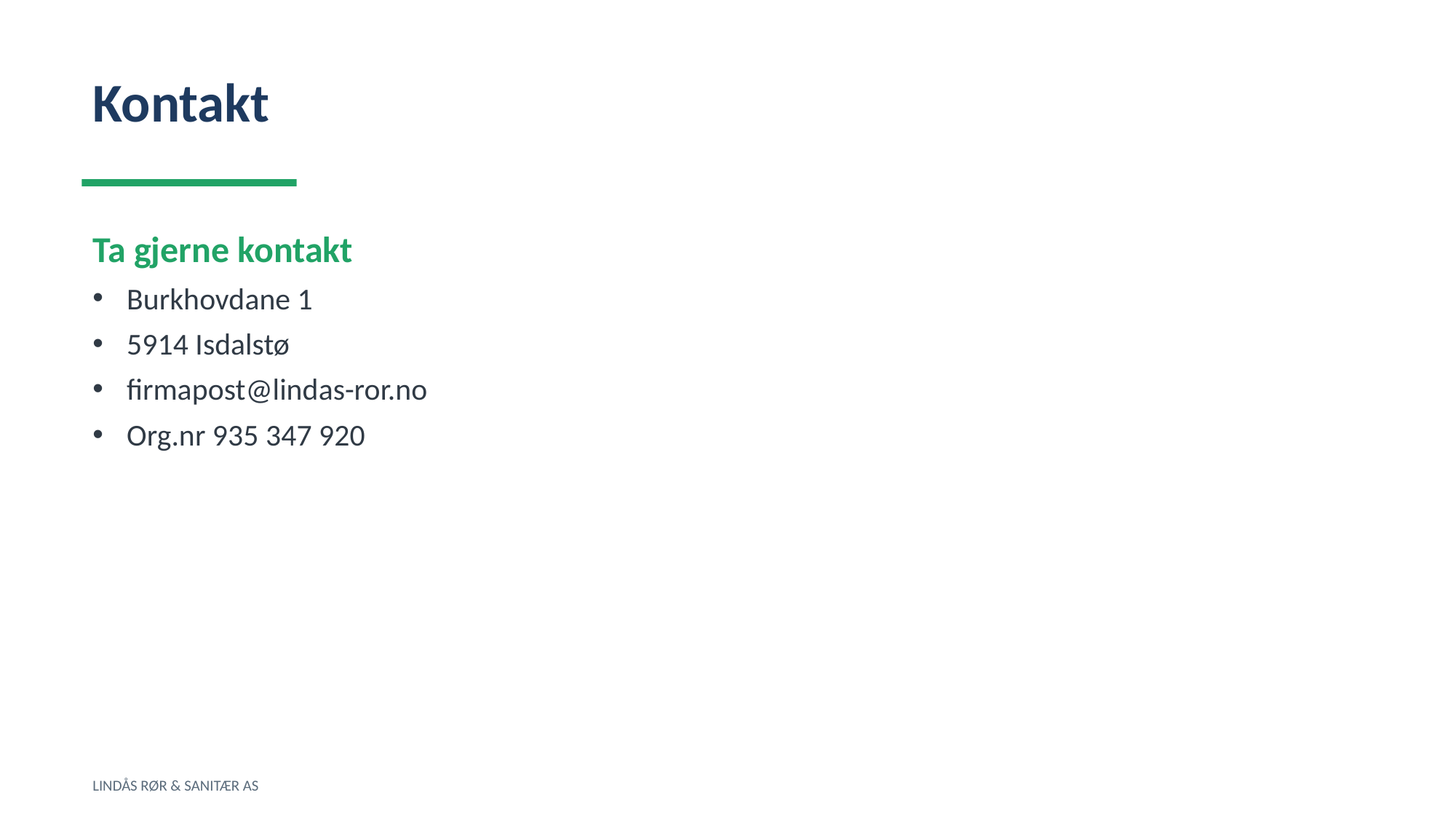

Kontakt

Ta gjerne kontakt
Burkhovdane 1
5914 Isdalstø
firmapost@lindas-ror.no
Org.nr 935 347 920
LINDÅS RØR & SANITÆR AS